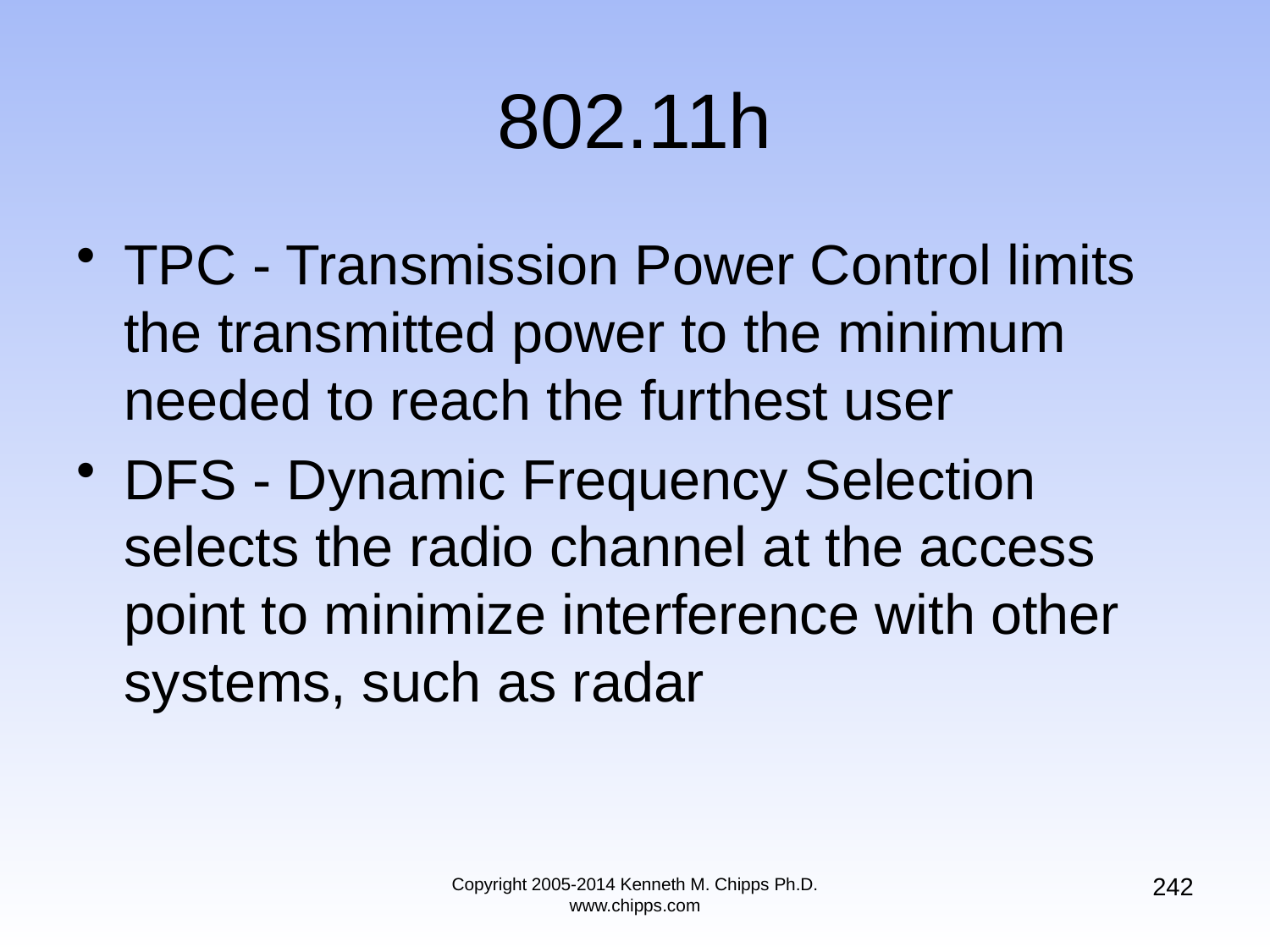

# 802.11h
TPC - Transmission Power Control limits the transmitted power to the minimum needed to reach the furthest user
DFS - Dynamic Frequency Selection selects the radio channel at the access point to minimize interference with other systems, such as radar
242
Copyright 2005-2014 Kenneth M. Chipps Ph.D. www.chipps.com